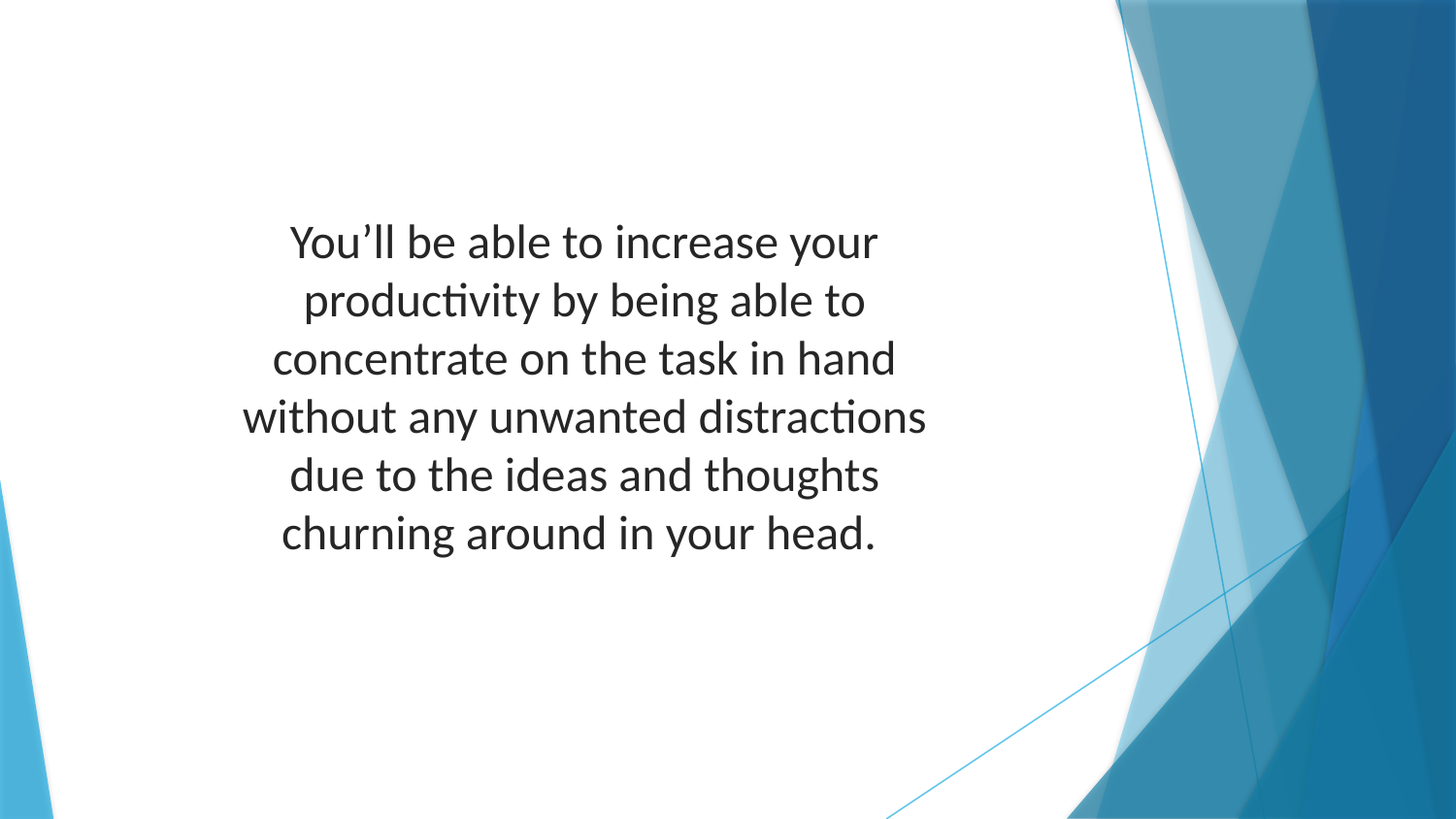

You’ll be able to increase your productivity by being able to concentrate on the task in hand without any unwanted distractions due to the ideas and thoughts churning around in your head.